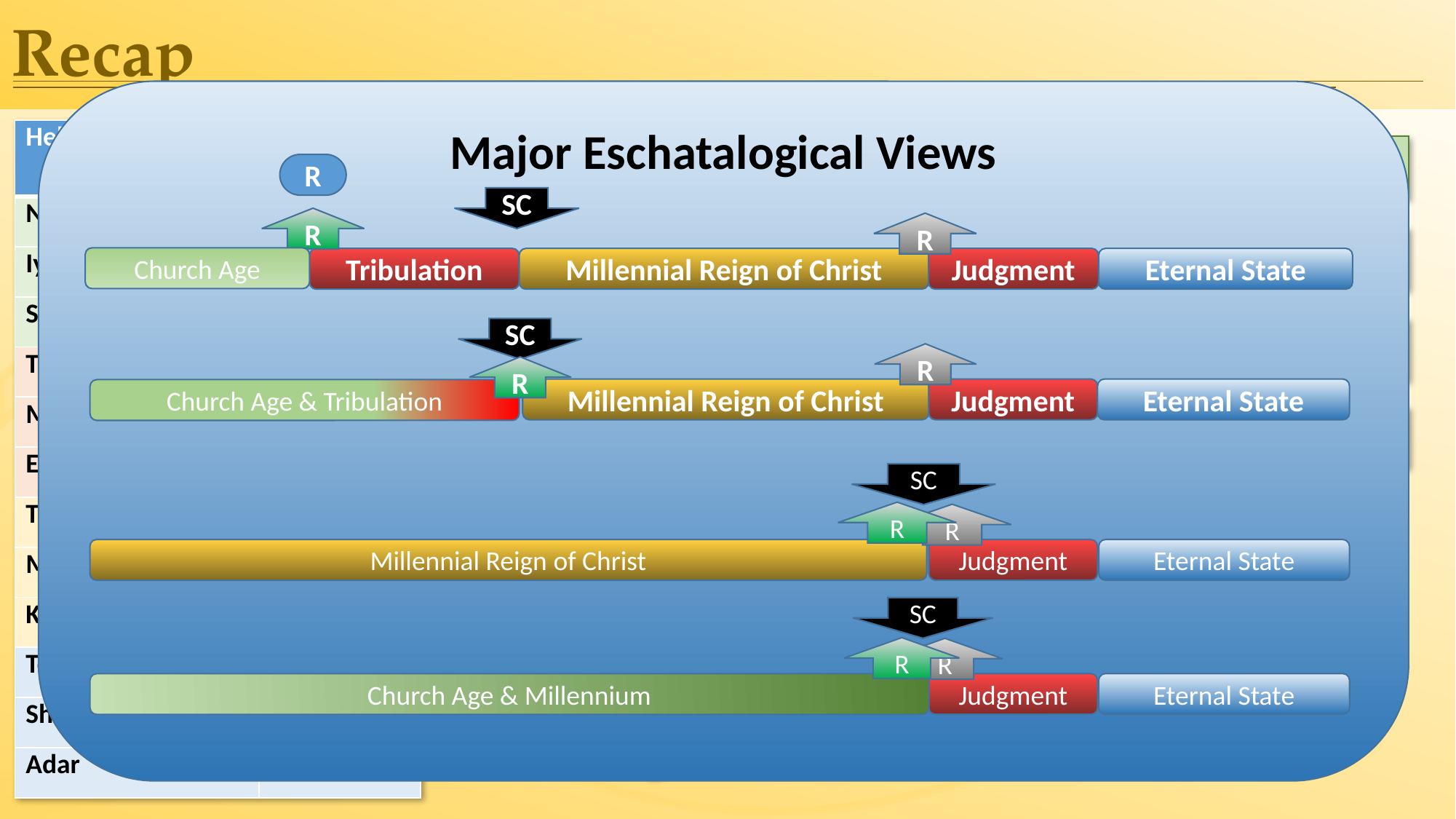

Recap
Major Eschatalogical Views
| Hebrew Months | Gregorian |
| --- | --- |
| Nisan | Mar/Apr |
| Iyar | Apr/May |
| Sivan | May/Jun |
| Tammuz | Jun/Jul |
| Menachem Av | Jul/Aug |
| Elul | Aug/Sep |
| Tishri | Sep/Oct |
| Marcheshvan | Oct/Nov |
| Kislev | Nov/Dec |
| Tevet | Dec/Jan |
| Shevet | Jan/Feb |
| Adar | Feb/Mar |

Passover
Unleavened Bread
First Fruits
Feast of Weeks
Feast of Trumpets
Day of Atonement
Feast of Tabernacles
Messiah’s Death
Passover
Unleavened Bread
First Fruits
Feast of Weeks
Feast of Trumpets
Day of Atonement
Feast of Tabernacles
R
SC
R
R
Church Age
Tribulation
Millennial Reign of Christ
Judgment
Eternal State
Sanctification

SC
R
R
Millennial Reign of Christ
Judgment
Eternal State
Church Age & Tribulation
Resurrection
Holy Spirit

SC
R
R
Millennial Reign of Christ
Judgment
Eternal State

SC
R
R
Judgment
Eternal State
Church Age & Millennium